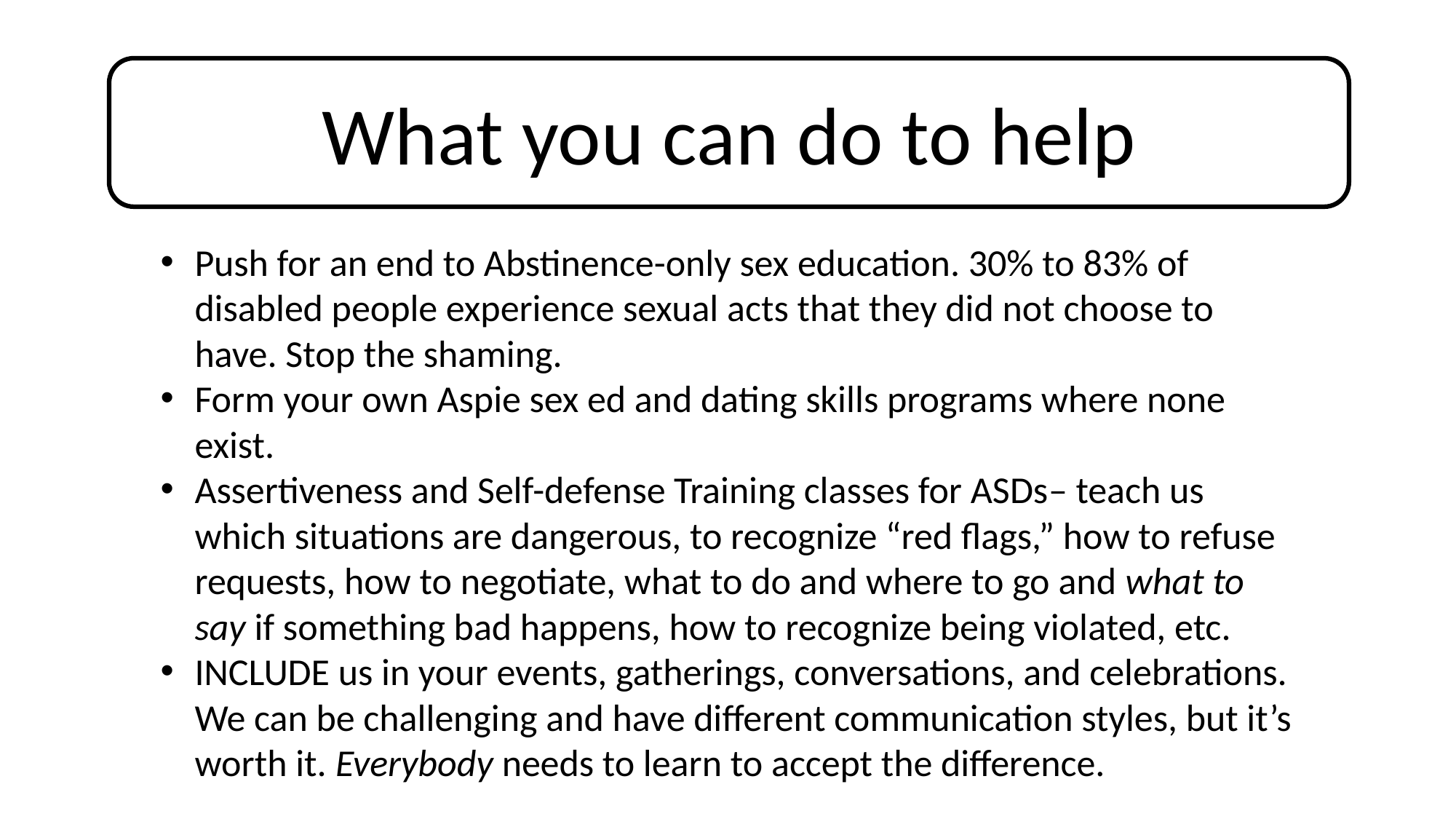

What you can do to help
Push for an end to Abstinence-only sex education. 30% to 83% of disabled people experience sexual acts that they did not choose to have. Stop the shaming.
Form your own Aspie sex ed and dating skills programs where none exist.
Assertiveness and Self-defense Training classes for ASDs– teach us which situations are dangerous, to recognize “red flags,” how to refuse requests, how to negotiate, what to do and where to go and what to say if something bad happens, how to recognize being violated, etc.
INCLUDE us in your events, gatherings, conversations, and celebrations. We can be challenging and have different communication styles, but it’s worth it. Everybody needs to learn to accept the difference.